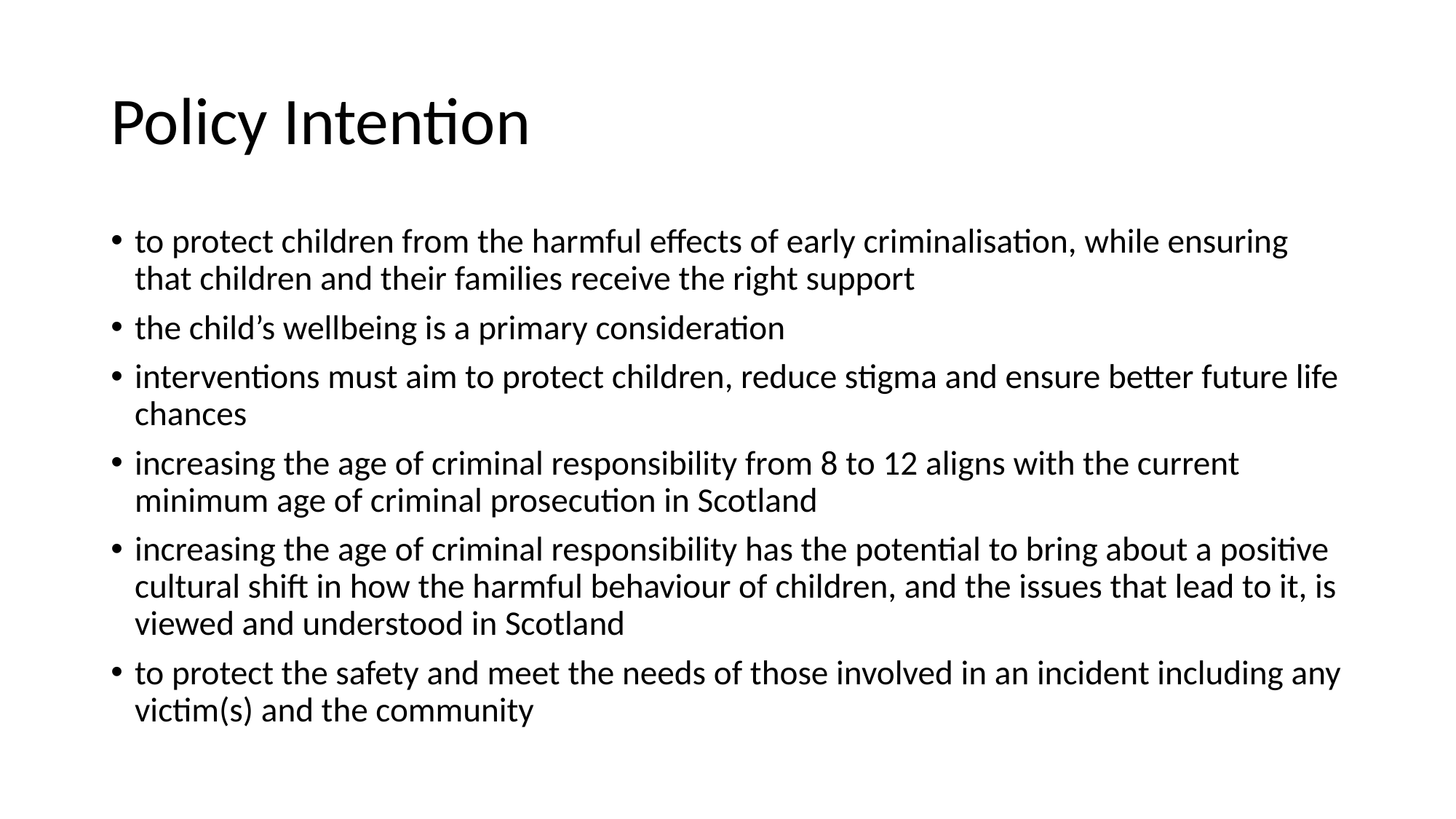

# Policy Intention
to protect children from the harmful effects of early criminalisation, while ensuring that children and their families receive the right support
the child’s wellbeing is a primary consideration
interventions must aim to protect children, reduce stigma and ensure better future life chances
increasing the age of criminal responsibility from 8 to 12 aligns with the current minimum age of criminal prosecution in Scotland
increasing the age of criminal responsibility has the potential to bring about a positive cultural shift in how the harmful behaviour of children, and the issues that lead to it, is viewed and understood in Scotland
to protect the safety and meet the needs of those involved in an incident including any victim(s) and the community